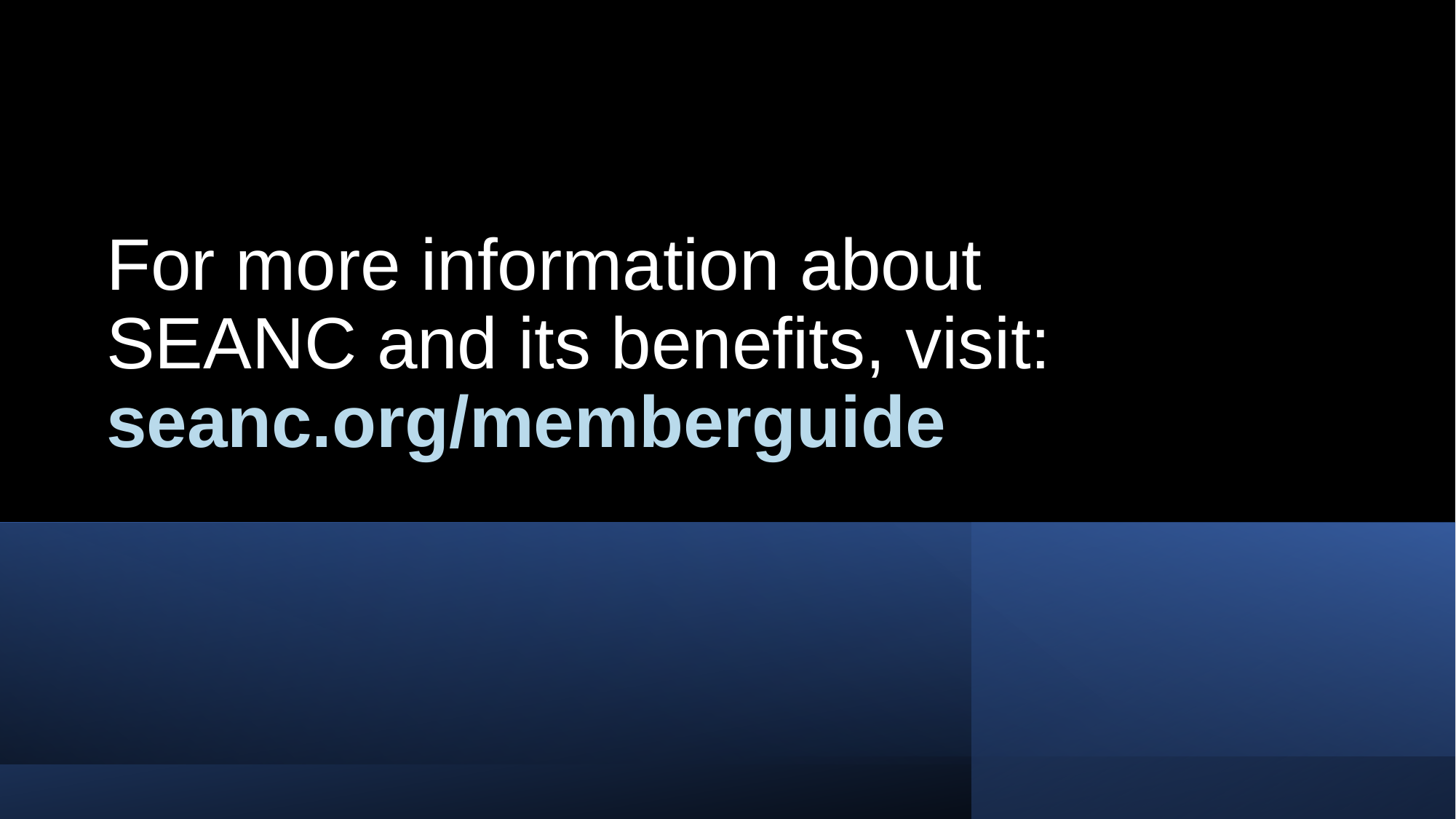

# For more information about SEANC and its benefits, visit: seanc.org/memberguide